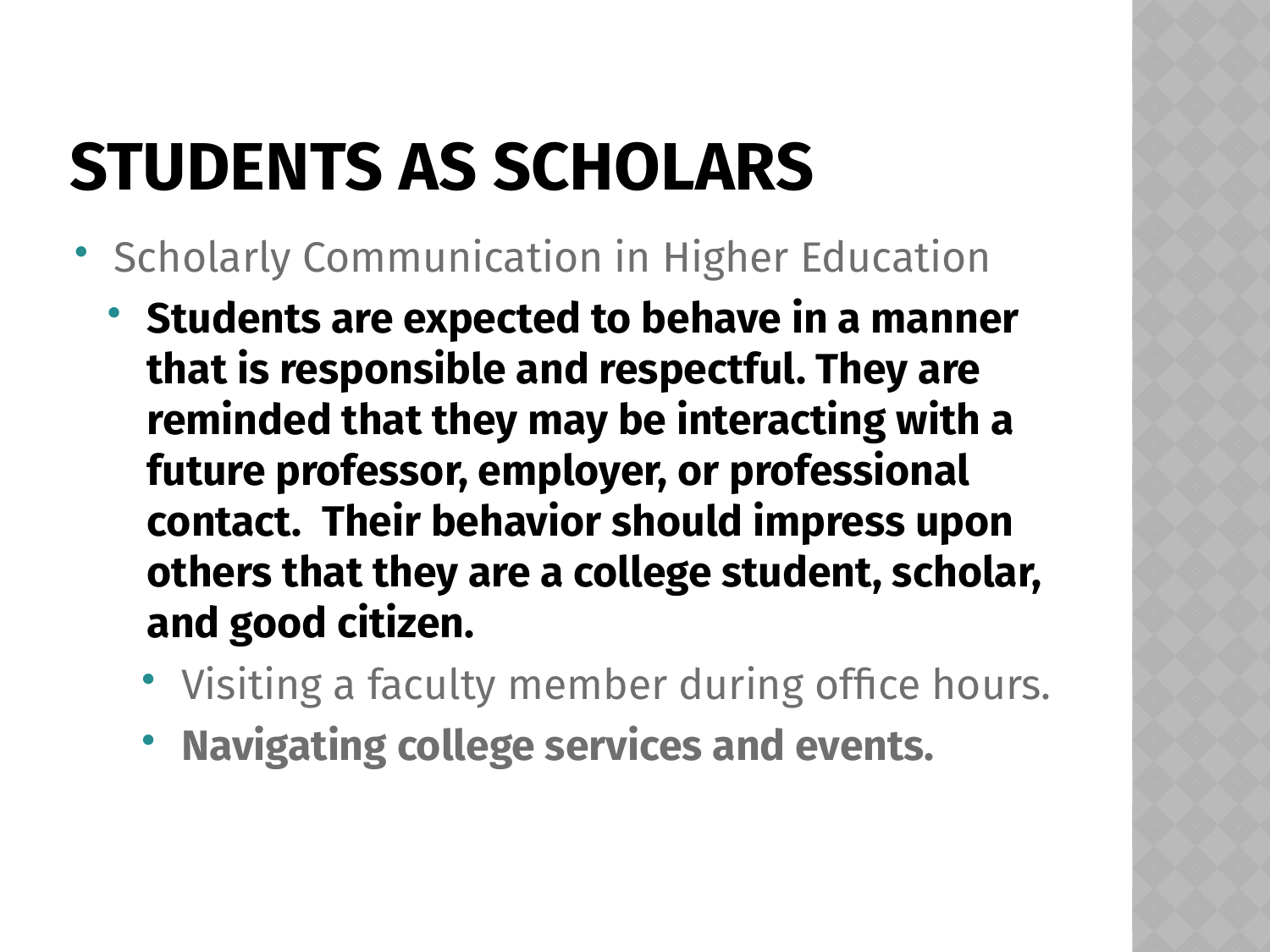

# Students as Scholars
Scholarly Communication in Higher Education
Students are expected to behave in a manner that is responsible and respectful. They are reminded that they may be interacting with a future professor, employer, or professional contact.  Their behavior should impress upon others that they are a college student, scholar, and good citizen.
Visiting a faculty member during office hours.
Navigating college services and events.